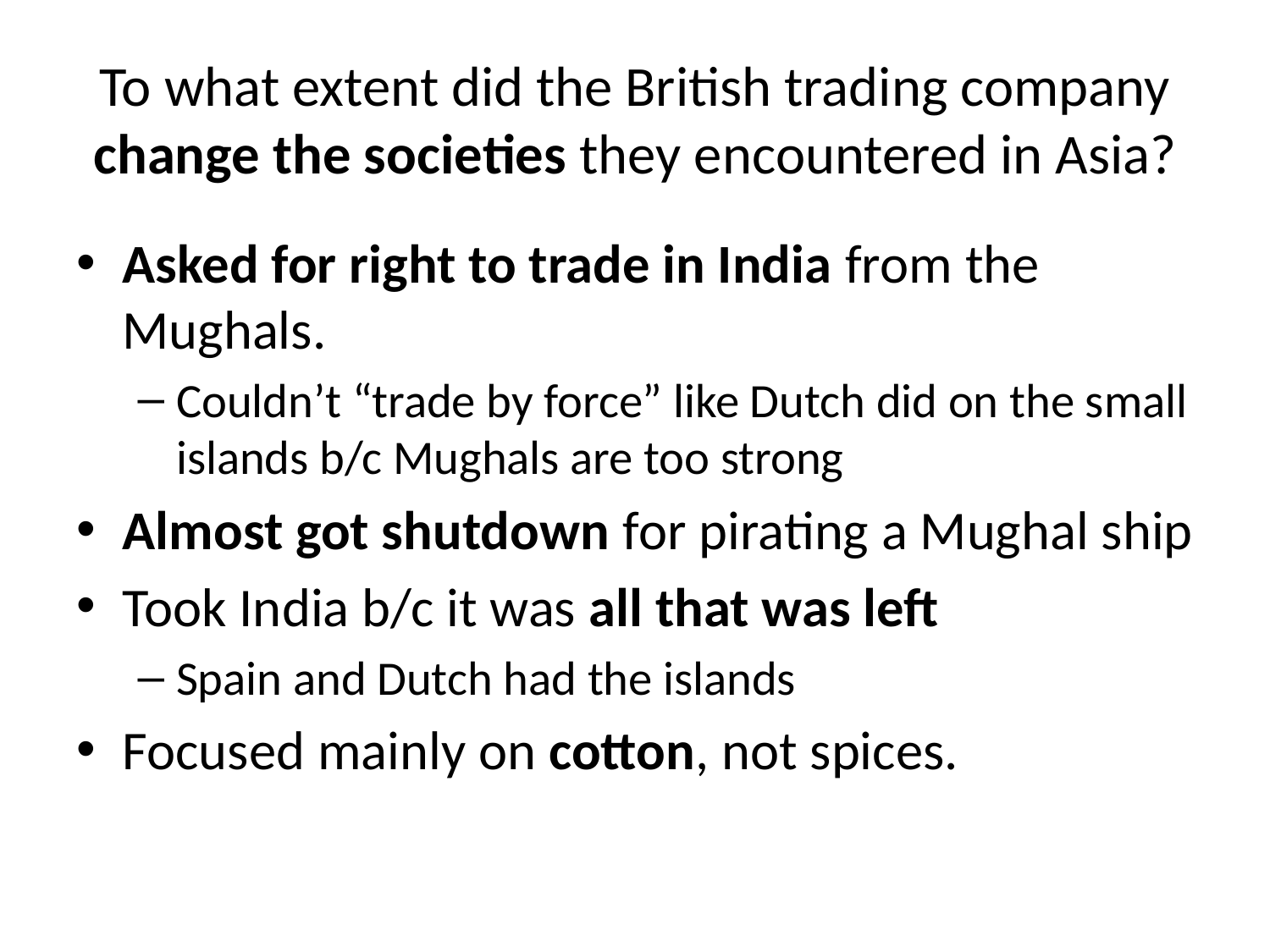

# To what extent did the British trading company change the societies they encountered in Asia?
Asked for right to trade in India from the Mughals.
Couldn’t “trade by force” like Dutch did on the small islands b/c Mughals are too strong
Almost got shutdown for pirating a Mughal ship
Took India b/c it was all that was left
Spain and Dutch had the islands
Focused mainly on cotton, not spices.